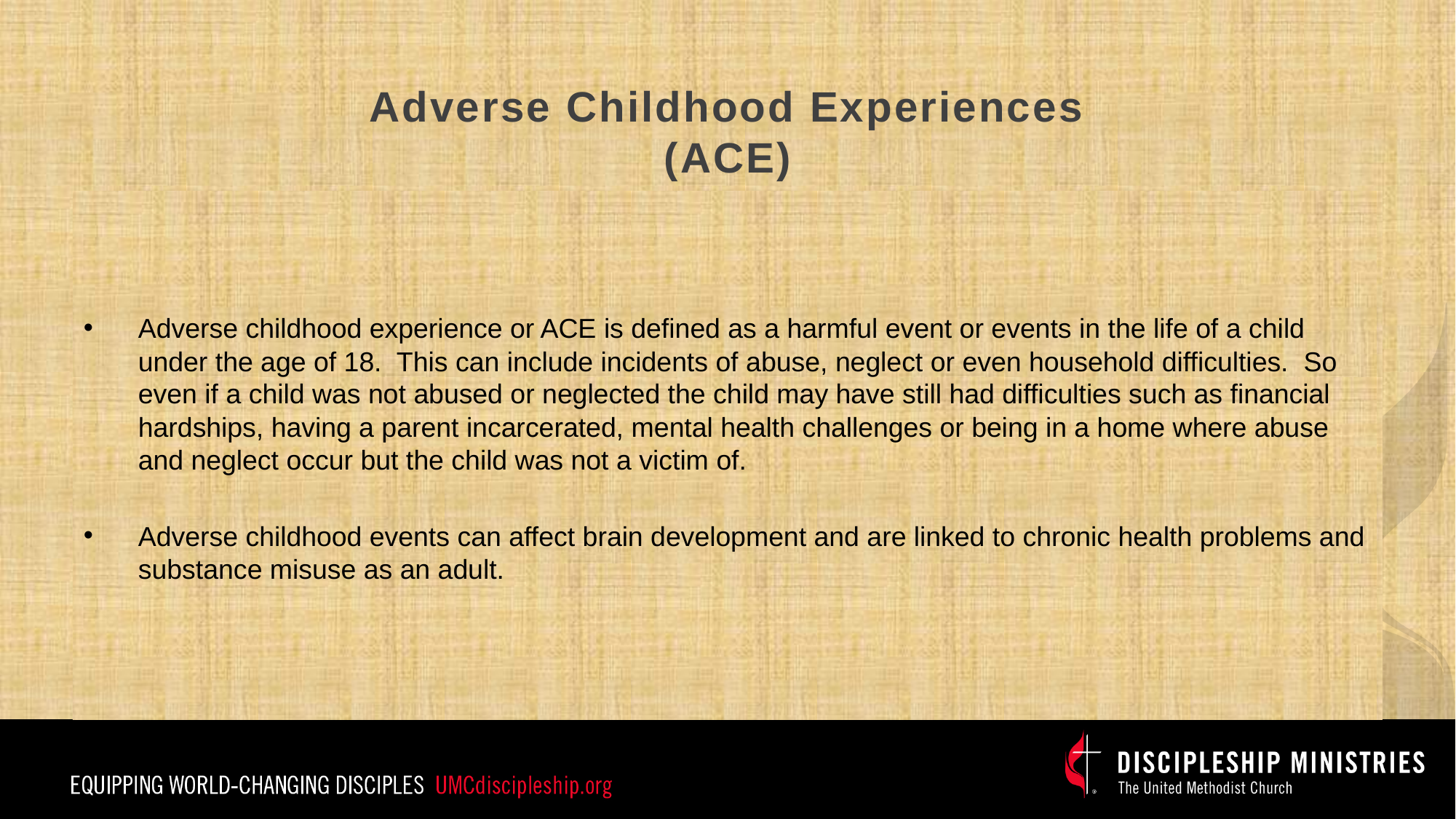

# Adverse Childhood Experiences (ACE)

Adverse childhood experience or ACE is defined as a harmful event or events in the life of a child under the age of 18.  This can include incidents of abuse, neglect or even household difficulties.  So even if a child was not abused or neglected the child may have still had difficulties such as financial hardships, having a parent incarcerated, mental health challenges or being in a home where abuse and neglect occur but the child was not a victim of.

Adverse childhood events can affect brain development and are linked to chronic health problems and substance misuse as an adult.